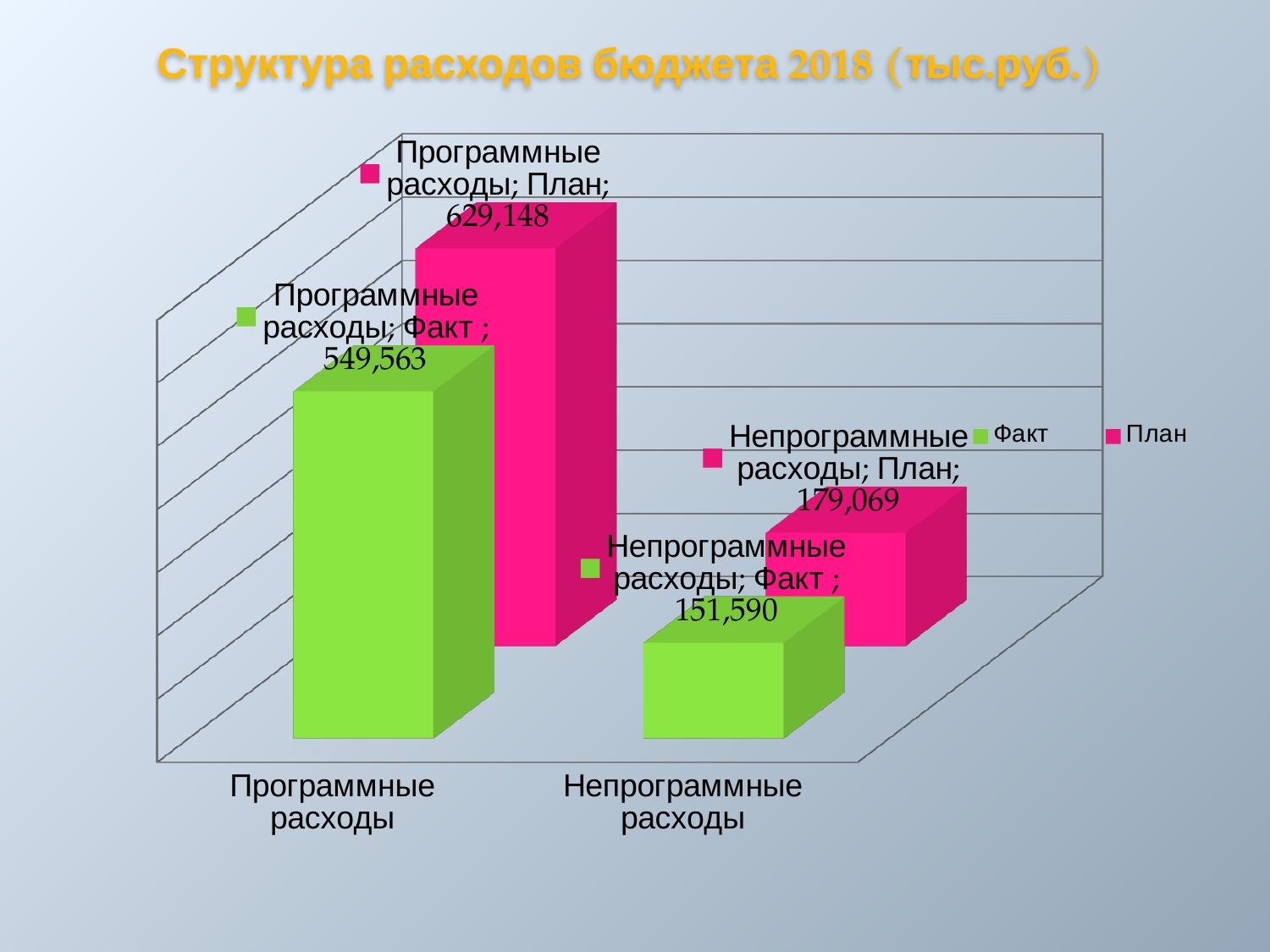

Структура расходов бюджета 2018 (тыс.руб.)

[unsupported chart]